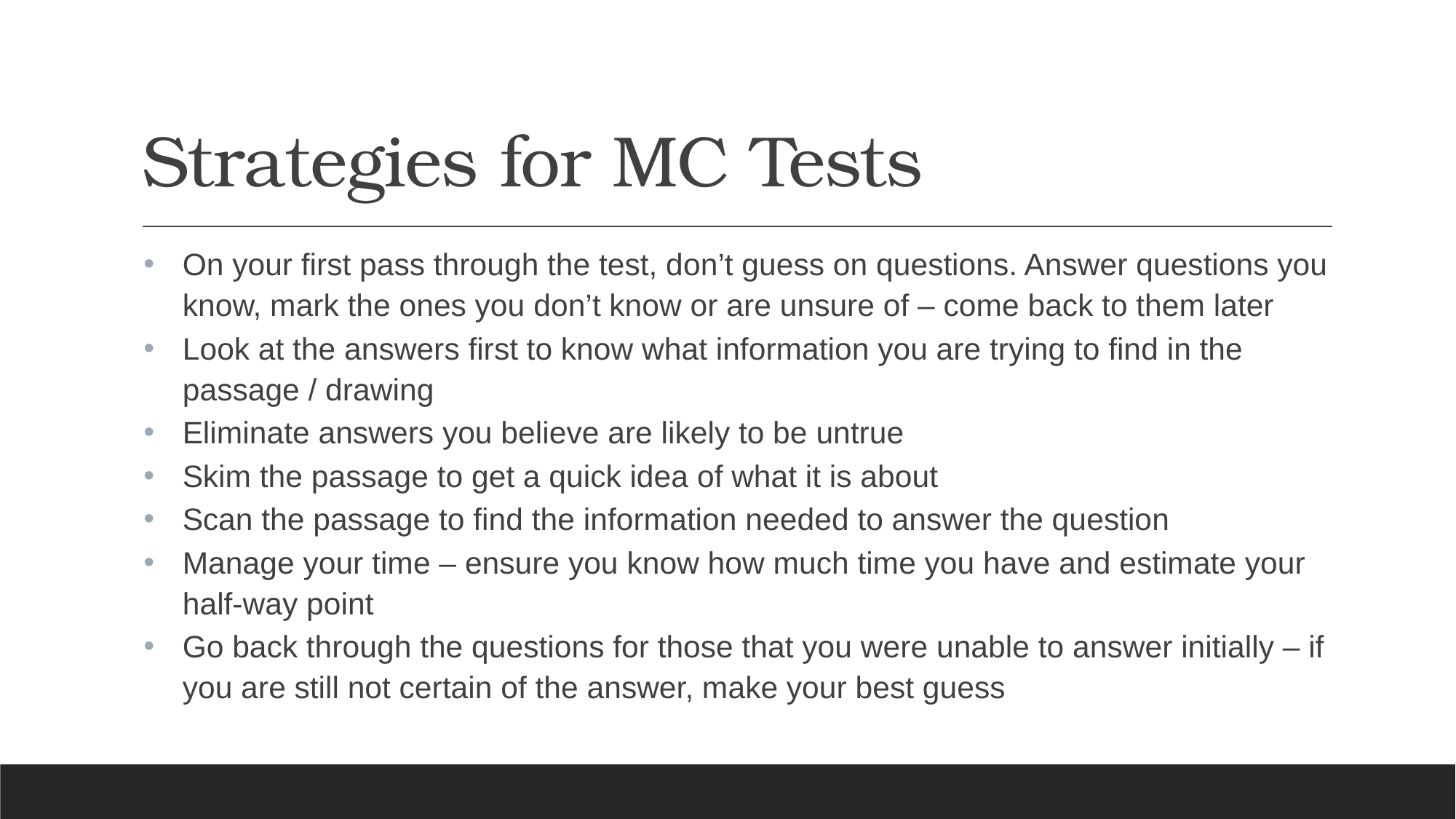

# Strategies for MC Tests
On your first pass through the test, don’t guess on questions. Answer questions you know, mark the ones you don’t know or are unsure of – come back to them later
Look at the answers first to know what information you are trying to find in the passage / drawing
Eliminate answers you believe are likely to be untrue
Skim the passage to get a quick idea of what it is about
Scan the passage to find the information needed to answer the question
Manage your time – ensure you know how much time you have and estimate your half-way point
Go back through the questions for those that you were unable to answer initially – if you are still not certain of the answer, make your best guess